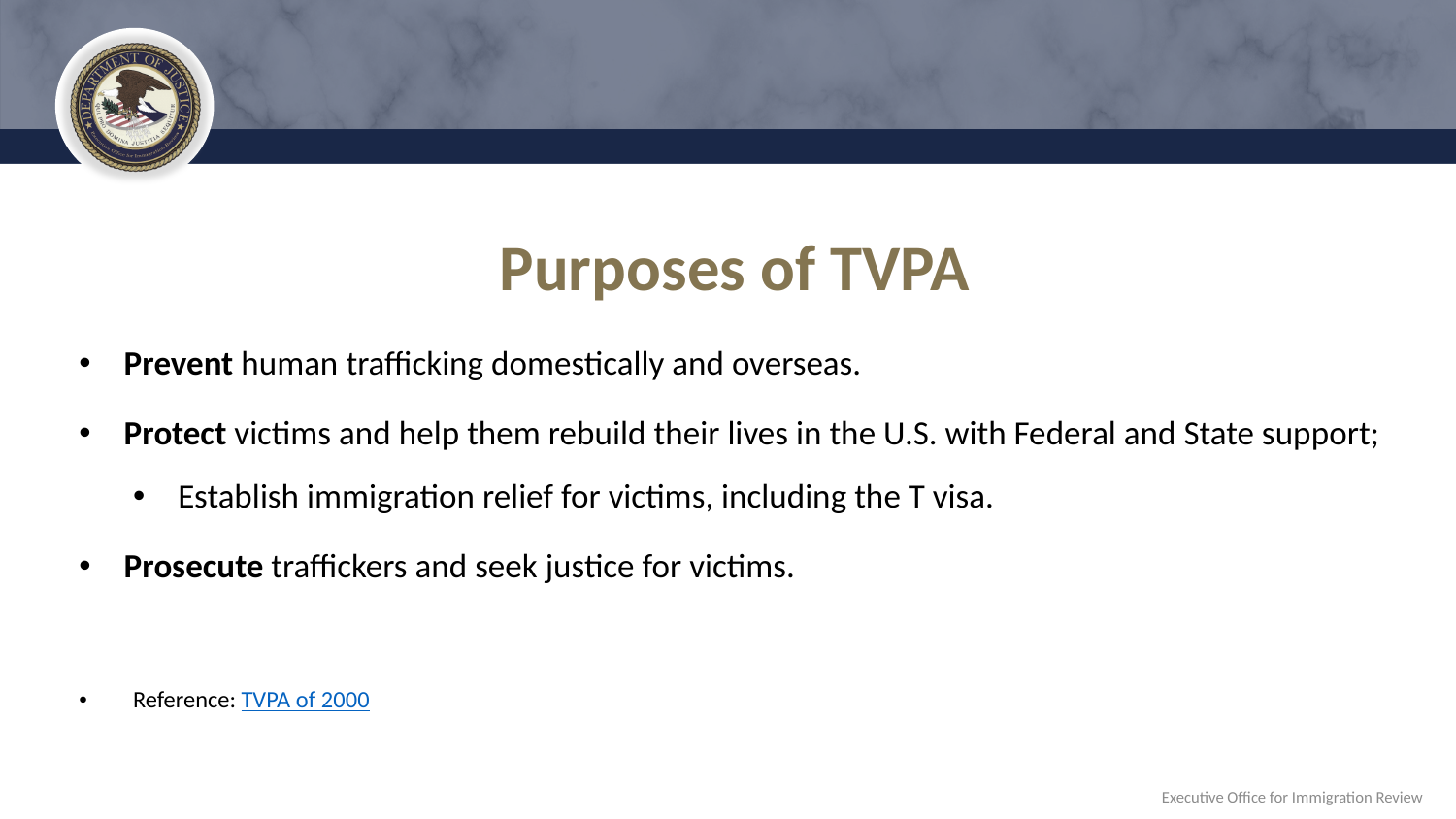

# Purposes of TVPA
Prevent human trafficking domestically and overseas.
Protect victims and help them rebuild their lives in the U.S. with Federal and State support;
Establish immigration relief for victims, including the T visa.
Prosecute traffickers and seek justice for victims.

Reference: TVPA of 2000
Executive Office for Immigration Review